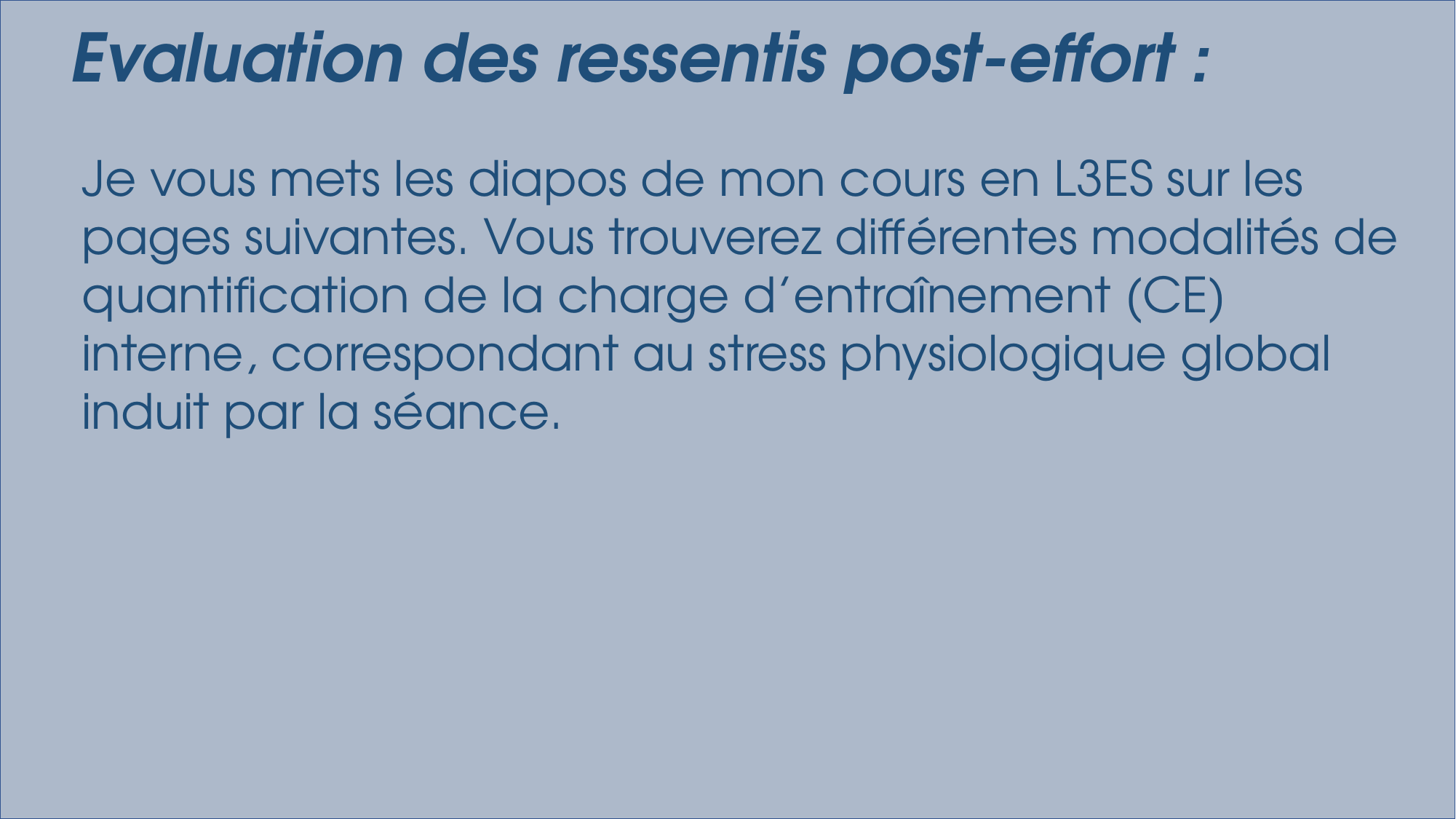

Evaluation des ressentis post-effort :
Je vous mets les diapos de mon cours en L3ES sur les pages suivantes. Vous trouverez différentes modalités de quantification de la charge d’entraînement (CE) interne, correspondant au stress physiologique global induit par la séance.